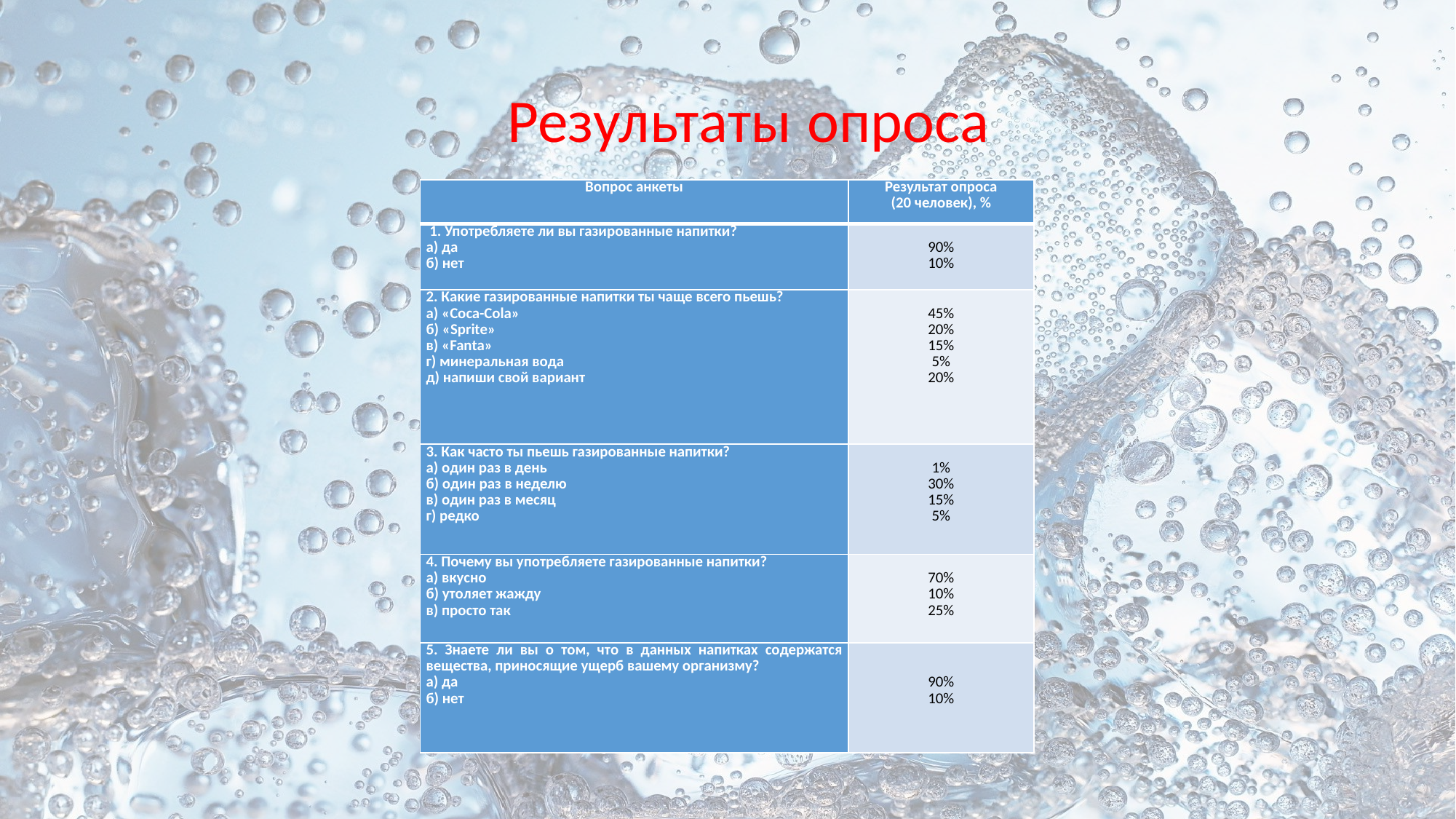

# Результаты опроса
| Вопрос анкеты | Результат опроса (20 человек), % |
| --- | --- |
| 1. Употребляете ли вы газированные напитки? а) да б) нет | 90% 10% |
| 2. Какие газированные напитки ты чаще всего пьешь? а) «Coca-Cola» б) «Sprite» в) «Fanta»   г) минеральная вода д) напиши свой вариант | 45% 20% 15% 5% 20% |
| 3. Как часто ты пьешь газированные напитки? а) один раз в день б) один раз в неделю в) один раз в месяц г) редко | 1% 30% 15% 5% |
| 4. Почему вы употребляете газированные напитки? а) вкусно б) утоляет жажду в) просто так | 70% 10% 25% |
| 5. Знаете ли вы о том, что в данных напитках содержатся вещества, приносящие ущерб вашему организму?     а) да б) нет | 90% 10% |